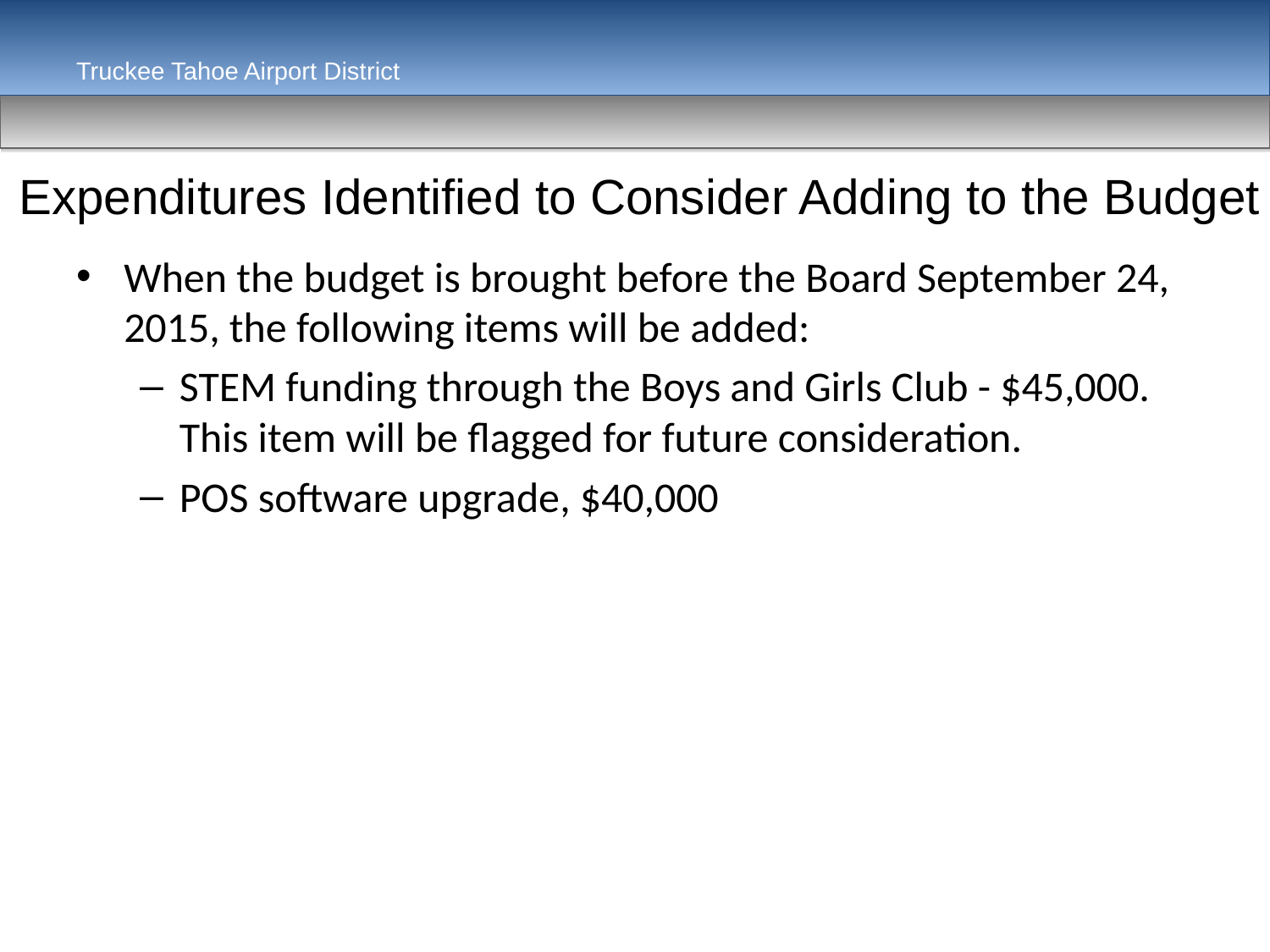

Truckee Tahoe Airport District

Expenditures Identified to Consider Adding to the Budget
When the budget is brought before the Board September 24, 2015, the following items will be added:
STEM funding through the Boys and Girls Club - $45,000. This item will be flagged for future consideration.
POS software upgrade, $40,000